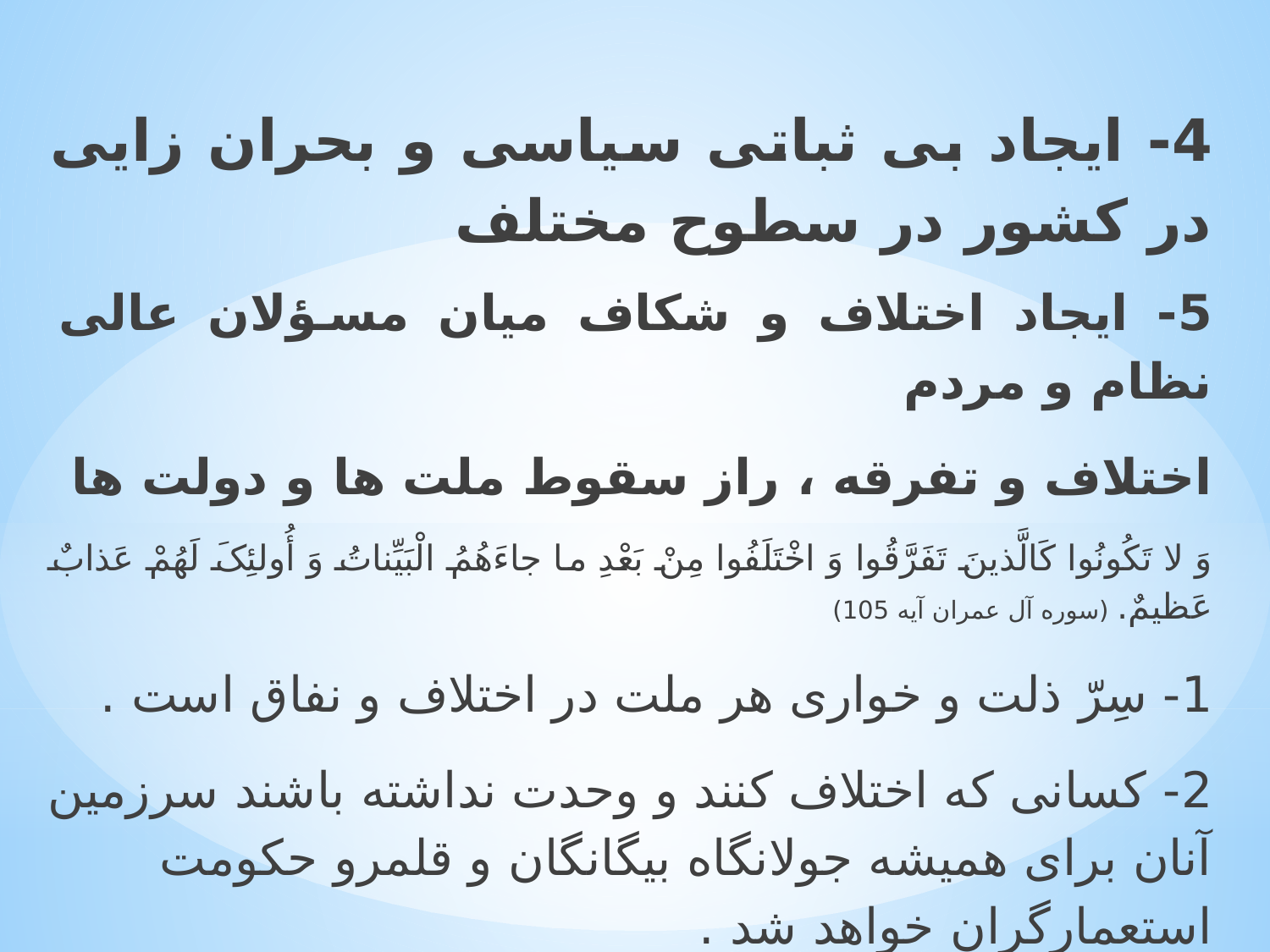

4- ایجاد بی ثباتی سیاسی و بحران زایی در کشور در سطوح مختلف

5- ایجاد اختلاف و شکاف میان مسؤلان عالی نظام و مردم
اختلاف و تفرقه ، راز سقوط ملت ها و دولت ها
وَ لا تَکُونُوا کَالَّذينَ تَفَرَّقُوا وَ اخْتَلَفُوا مِنْ بَعْدِ ما جاءَهُمُ الْبَيِّناتُ وَ أُولئِکَ لَهُمْ عَذابٌ عَظيمٌ. (سوره آل عمران آیه 105)
1- سِرّ ذلت و خواری هر ملت در اختلاف و نفاق است .
2- کسانی که اختلاف کنند و وحدت نداشته باشند سرزمین آنان برای همیشه جولانگاه بیگانگان و قلمرو حکومت استعمارگران خواهد شد .
3- اختلاف و تفرقه موجب عذاب بزرگ الهی است .